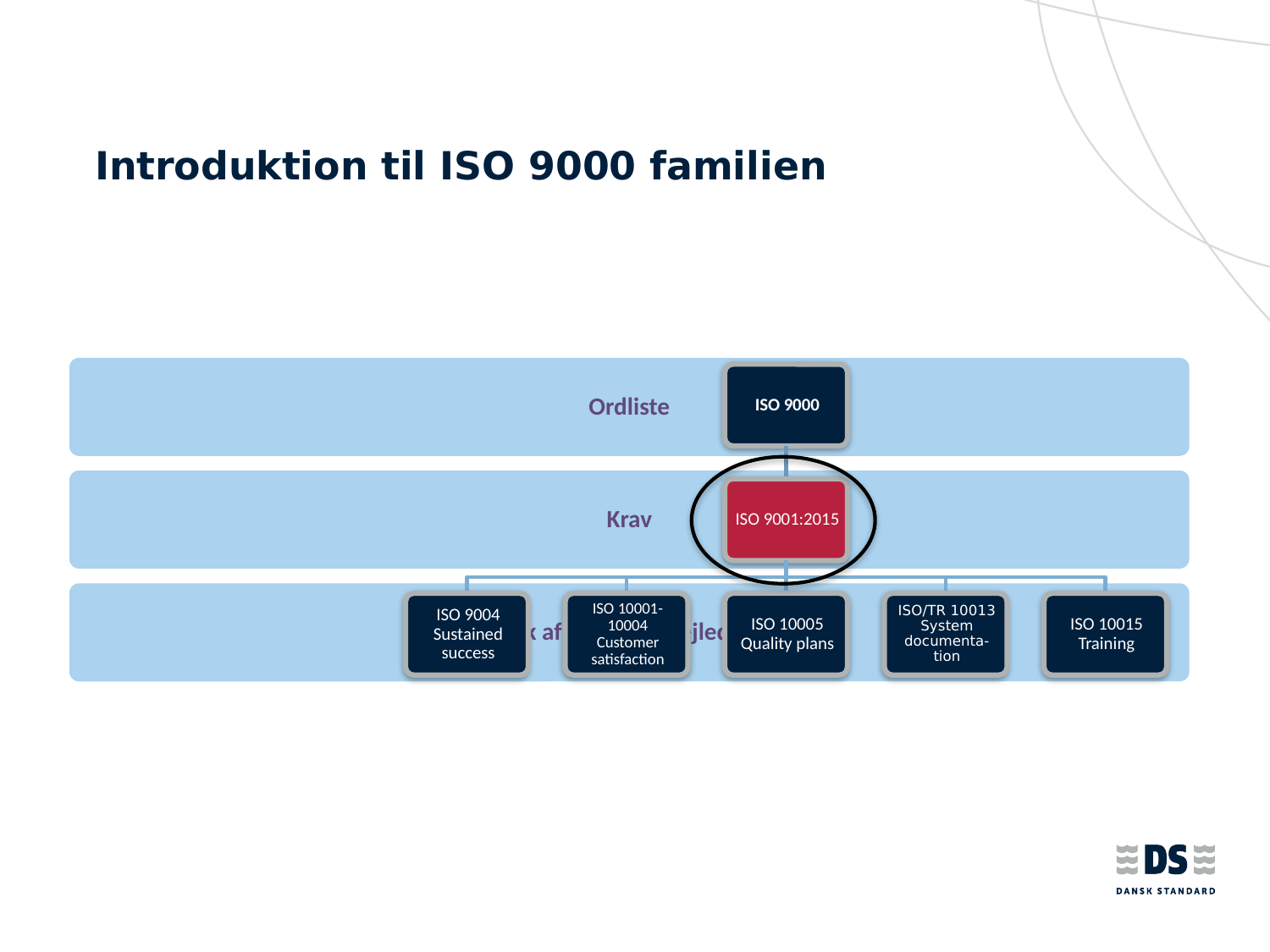

# Introduktion til ISO 9000 familien
Udpluk af generelle vejledninger
Krav
Ordliste
ISO 9000
ISO 9001:2015
ISO 9004 Sustained success
ISO 10001-10004
Customer satisfaction
ISO 10005
Quality plans
ISO/TR 10013
System documenta-tion
ISO 10015
Training